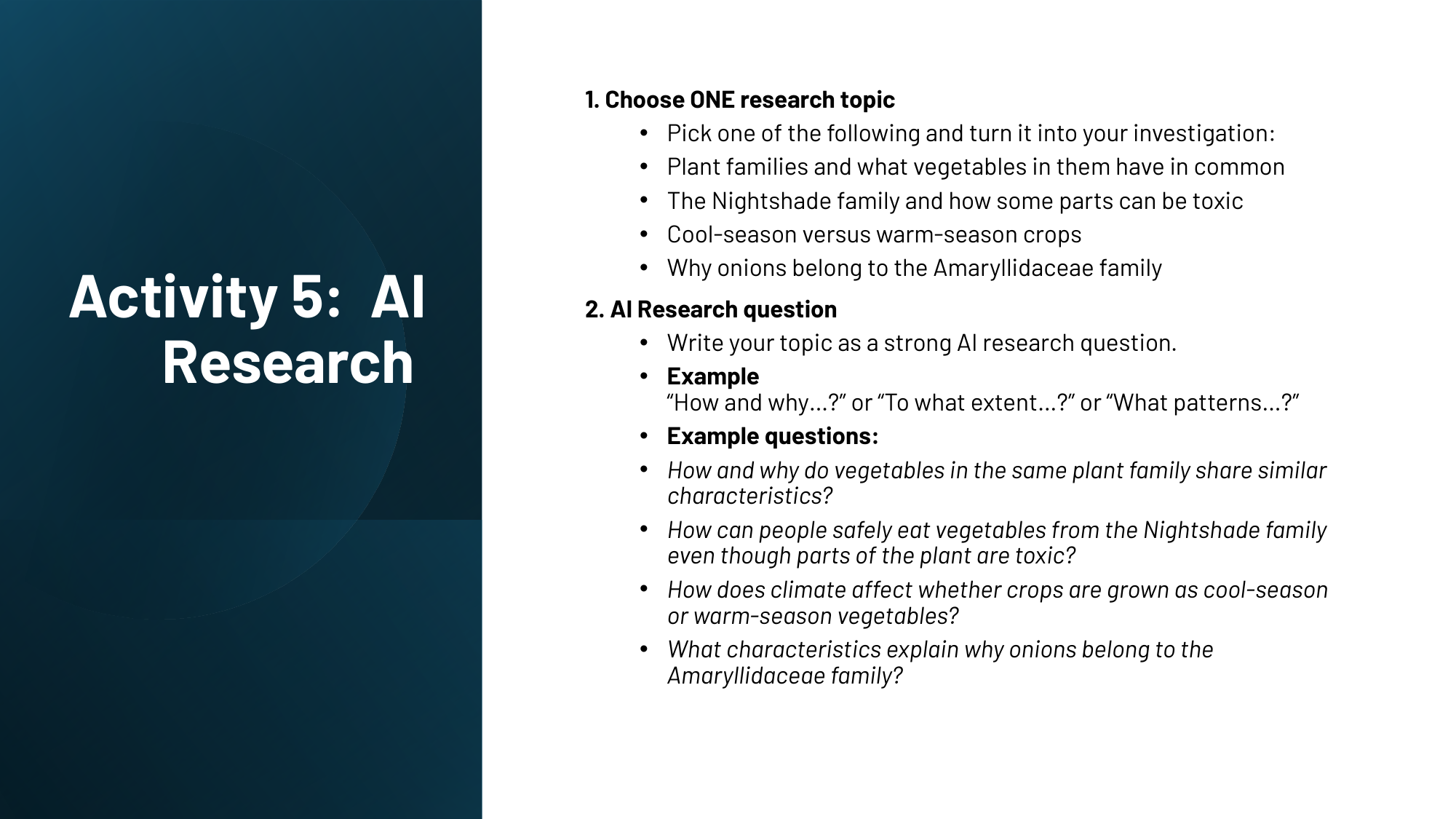

# Activity 5:  AI Research
1. Choose ONE research topic
Pick one of the following and turn it into your investigation:
Plant families and what vegetables in them have in common
The Nightshade family and how some parts can be toxic
Cool-season versus warm-season crops
Why onions belong to the Amaryllidaceae family
2. AI Research question
Write your topic as a strong AI research question.
Example
“How and why…?” or “To what extent…?” or “What patterns…?”
Example questions:
How and why do vegetables in the same plant family share similar characteristics?
How can people safely eat vegetables from the Nightshade family even though parts of the plant are toxic?
How does climate affect whether crops are grown as cool-season or warm-season vegetables?
What characteristics explain why onions belong to the Amaryllidaceae family?